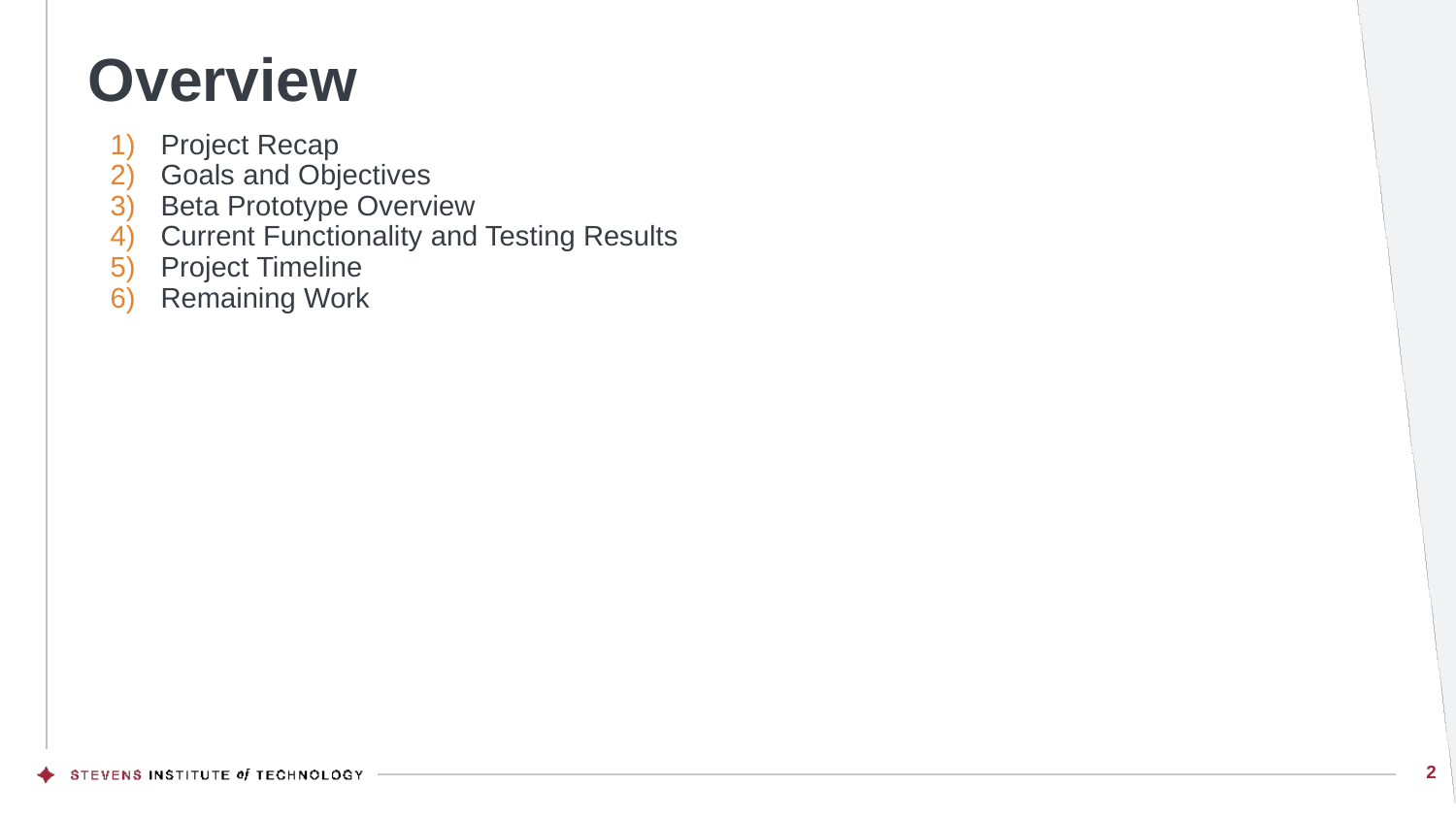

# Overview
Project Recap
Goals and Objectives
Beta Prototype Overview
Current Functionality and Testing Results
Project Timeline
Remaining Work

2